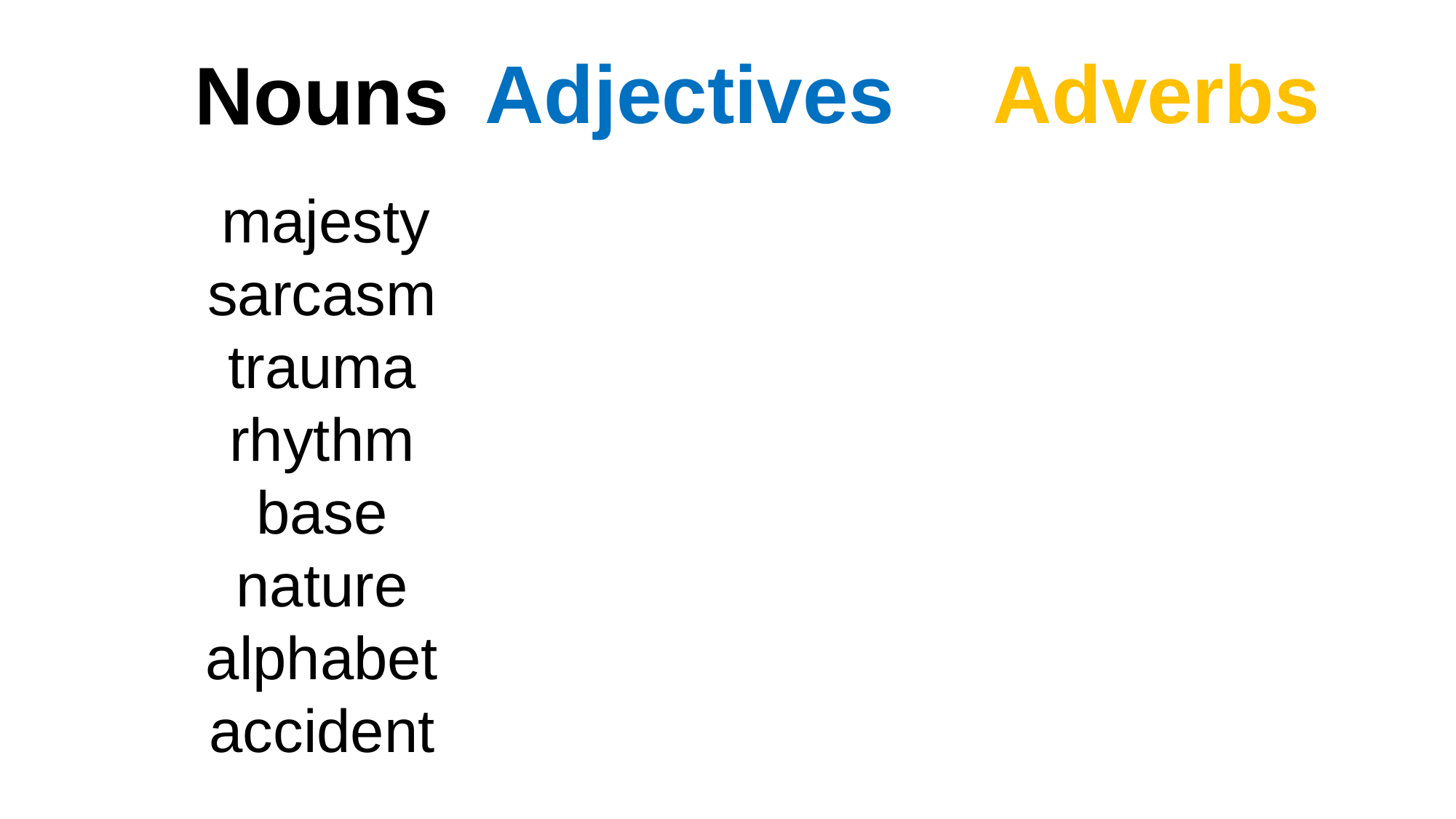

Adjectives
Adverbs
Nouns
 majesty
sarcasm
trauma
rhythm
base
nature
alphabet
accident